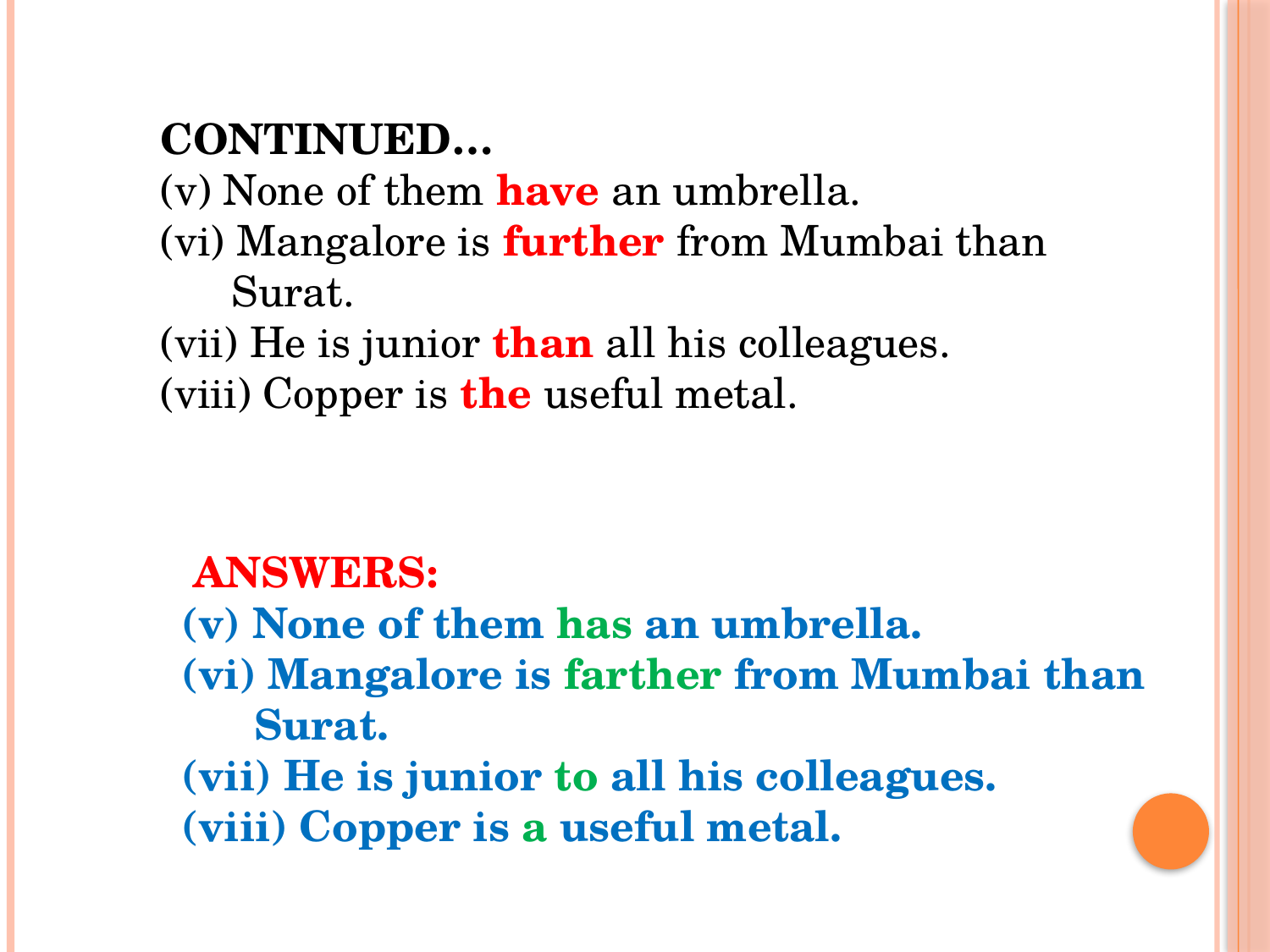

CONTINUED…
(v) None of them have an umbrella.
(vi) Mangalore is further from Mumbai than
      Surat.
(vii) He is junior than all his colleagues.
(viii) Copper is the useful metal.
 ANSWERS:
(v) None of them has an umbrella.
(vi) Mangalore is farther from Mumbai than
      Surat.
(vii) He is junior to all his colleagues.
(viii) Copper is a useful metal.